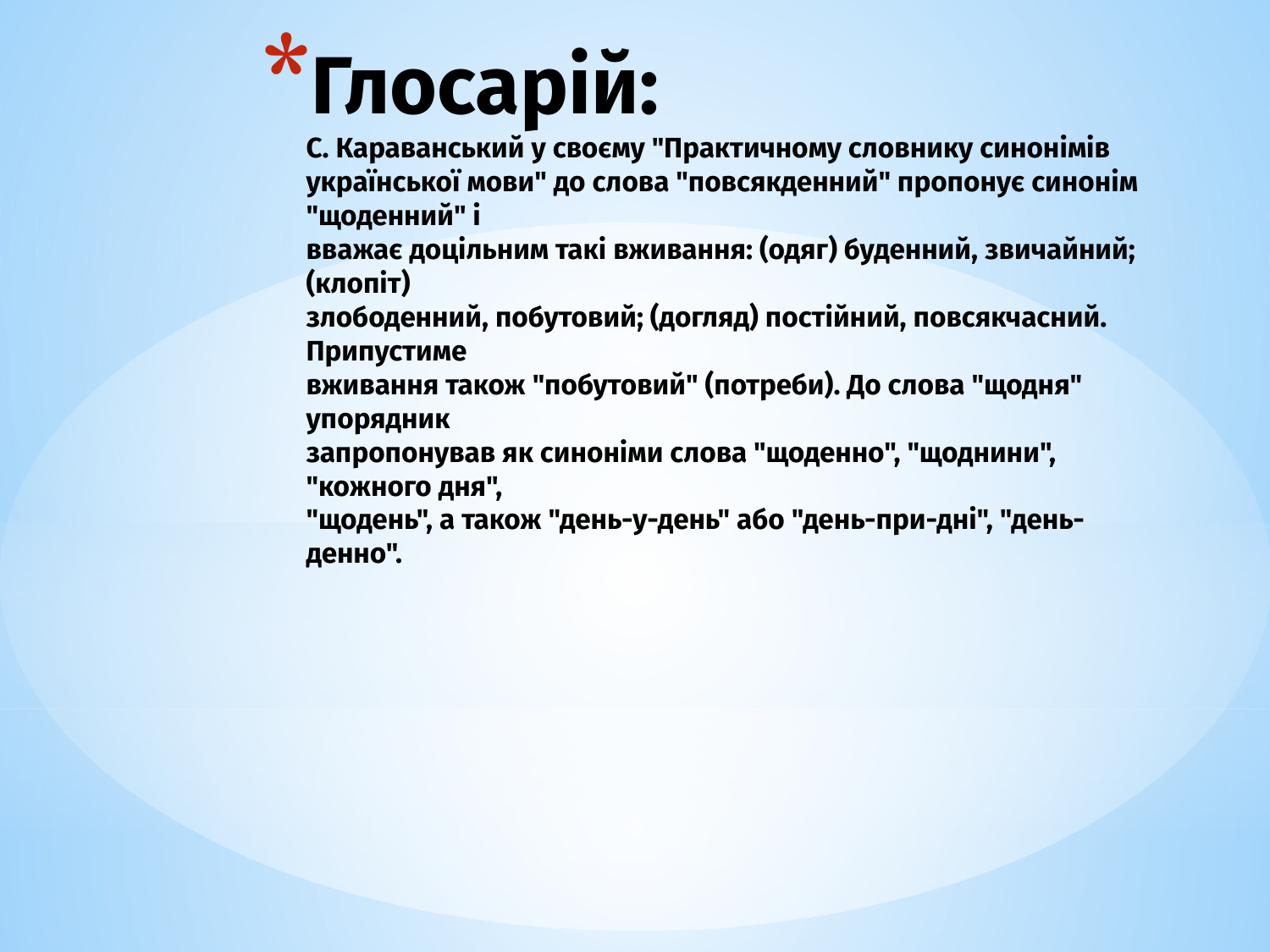

# Глосарій: С. Караванський у своєму "Практичному словнику синонімів української мови" до слова "повсякденний" пропонує синонім "щоденний" і вважає доцільним такі вживання: (одяг) буденний, звичайний; (клопіт) злободенний, побутовий; (догляд) постійний, повсякчасний. Припустиме вживання також "побутовий" (потреби). До слова "щодня" упорядник запропонував як синоніми слова "щоденно", "щоднини", "кожного дня", "щодень", а також "день-у-день" або "день-при-дні", "день-денно".